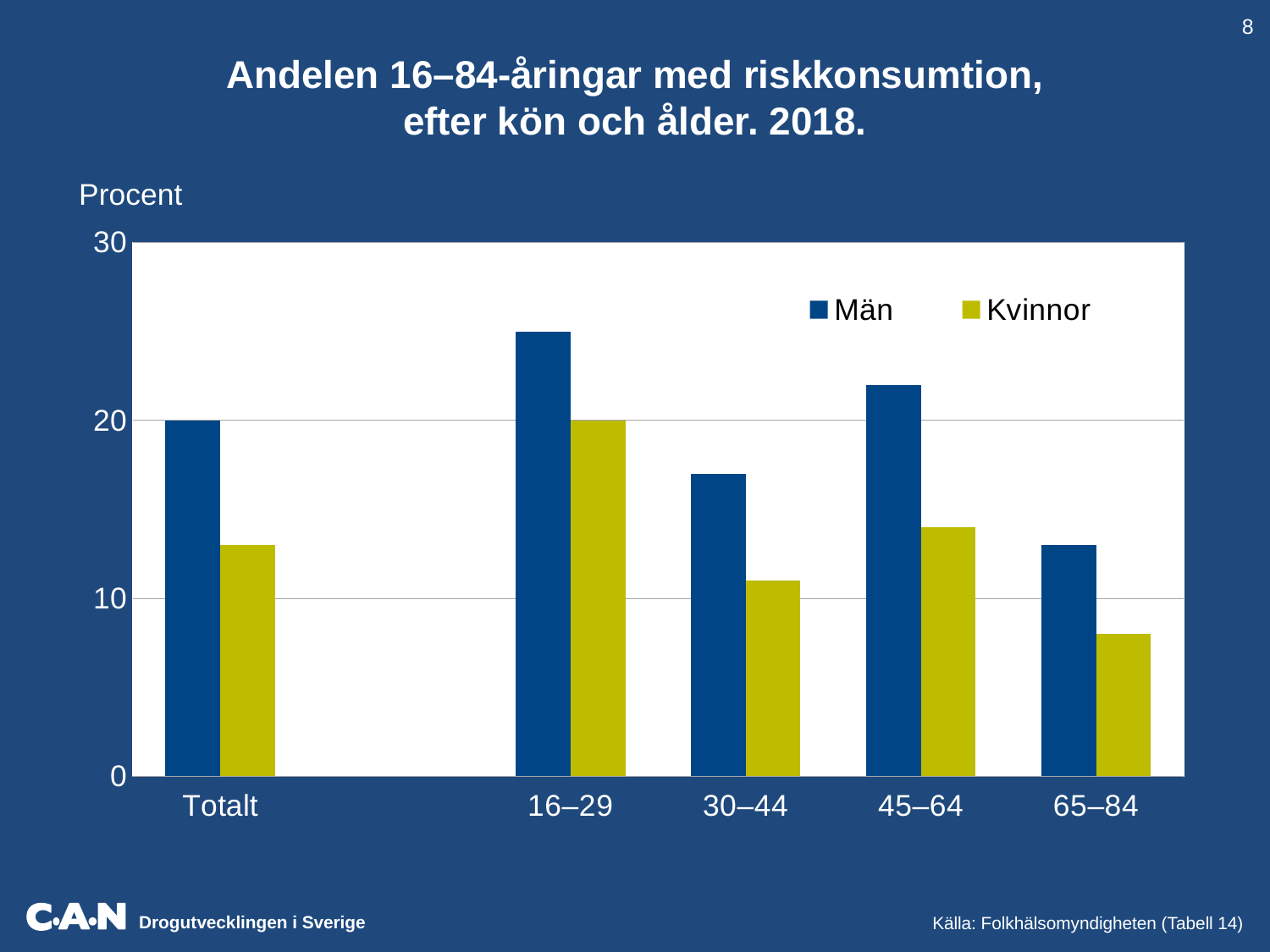

8
Andelen 16–84-åringar med riskkonsumtion,
efter kön och ålder. 2018.
Procent

### Chart

| Category | Män | Kvinnor |
|---|---|---|
| Totalt | 20.0 | 13.0 |
|  | None | None |
| 16–29 | 25.0 | 20.0 |
| 30–44 | 17.0 | 11.0 |
| 45–64 | 22.0 | 14.0 |
| 65–84 | 13.0 | 8.0 |
Källa: Folkhälsomyndigheten (Tabell 14)